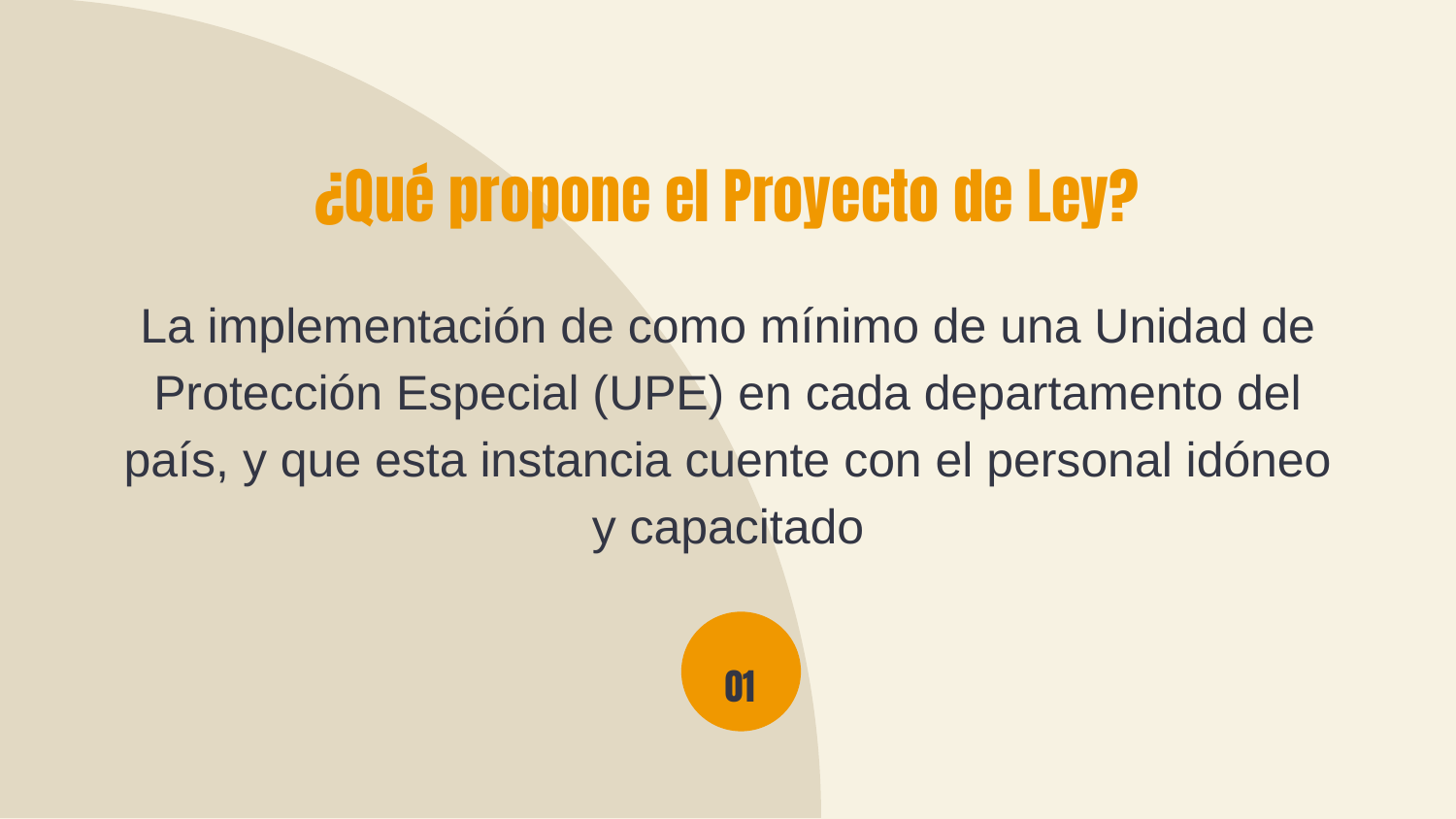

# ¿Qué propone el Proyecto de Ley?

La implementación de como mínimo de una Unidad de Protección Especial (UPE) en cada departamento del país, y que esta instancia cuente con el personal idóneo y capacitado

01